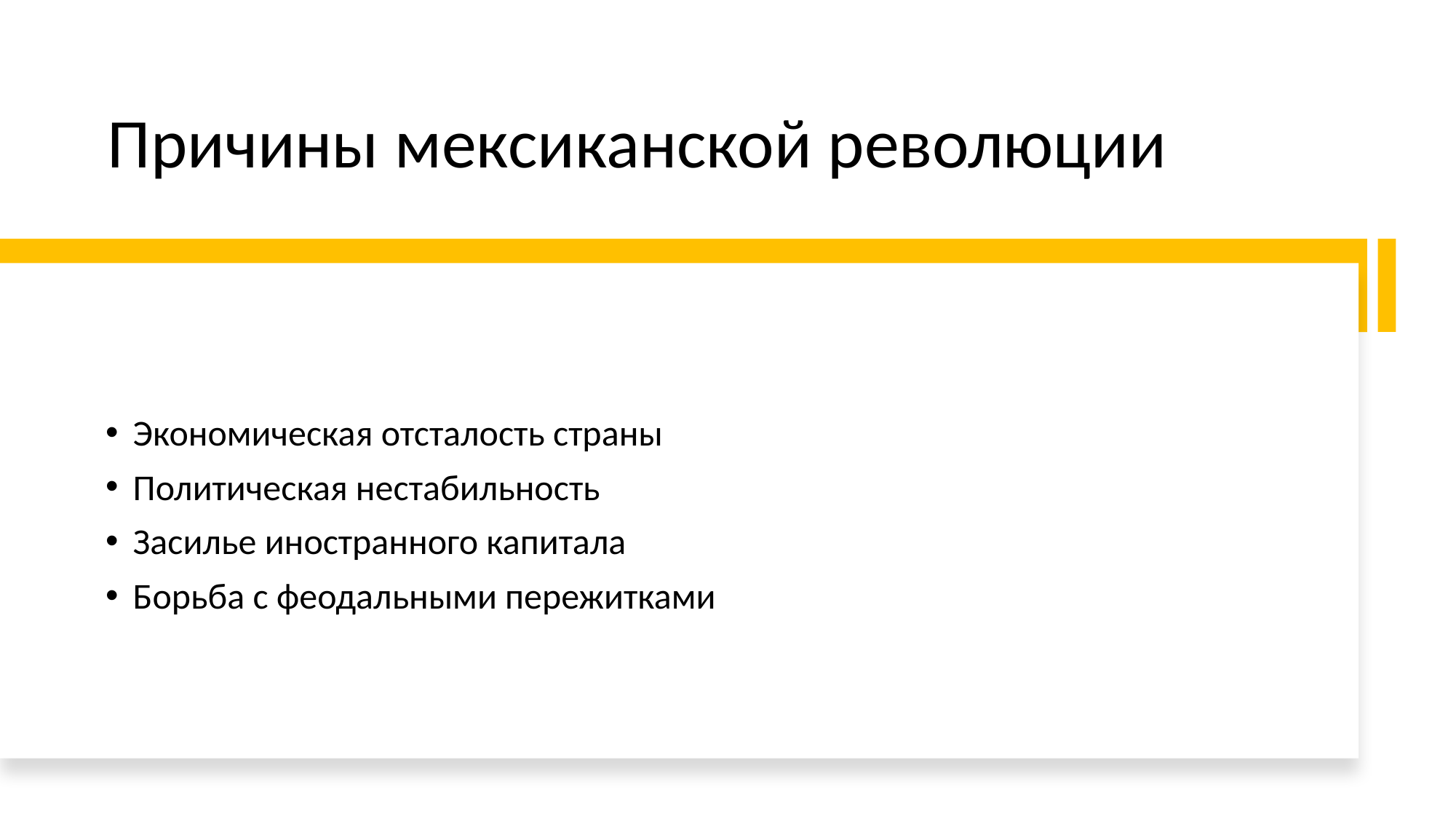

# Причины мексиканской революции

Экономическая отсталость страны
Политическая нестабильность
Засилье иностранного капитала
Борьба с феодальными пережитками